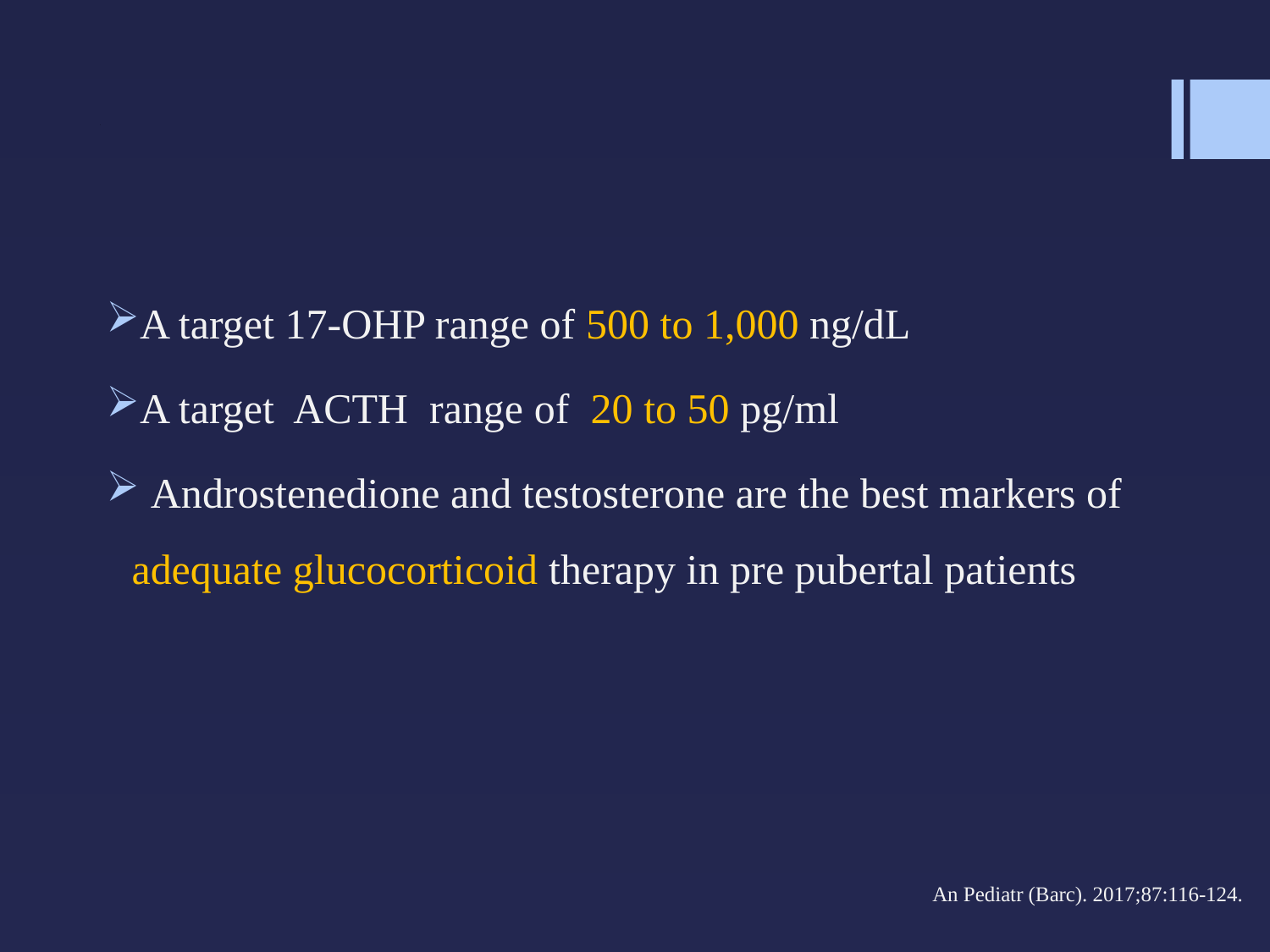

# S

A target 17-OHP range of 500 to 1,000 ng/dL
A target  ACTH  range of  20 to 50 pg/ml
 Androstenedione and testosterone are the best markers of adequate glucocorticoid therapy in pre pubertal patients

                                           An Pediatr (Barc). 2017;87:116-124.